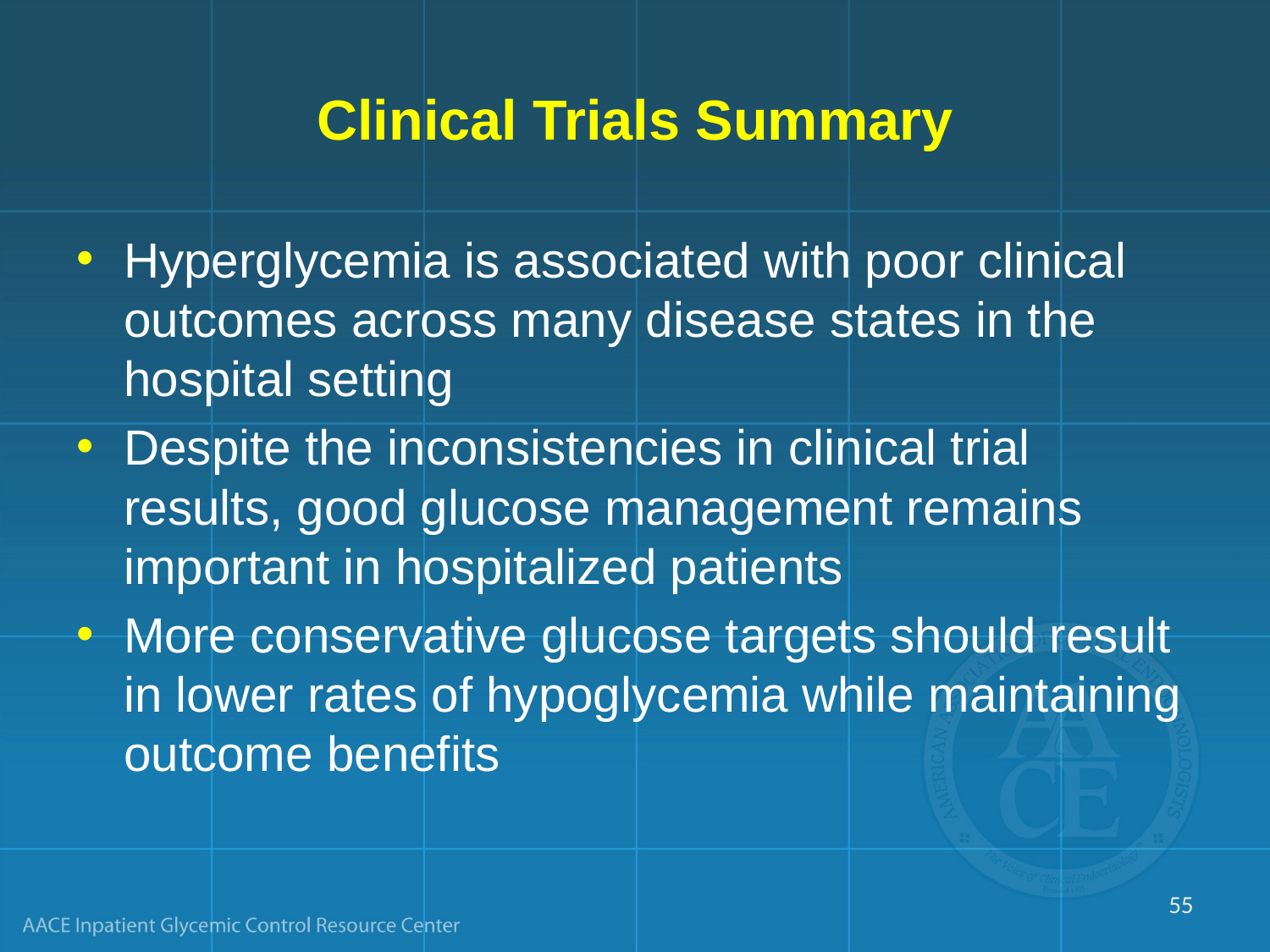

# Clinical Trials Summary
Hyperglycemia is associated with poor clinical outcomes across many disease states in the
hospital setting
Despite the inconsistencies in clinical trial results, good glucose management remains important in hospitalized patients
More conservative glucose targets should result in lower rates of hypoglycemia while maintaining outcome benefits

55